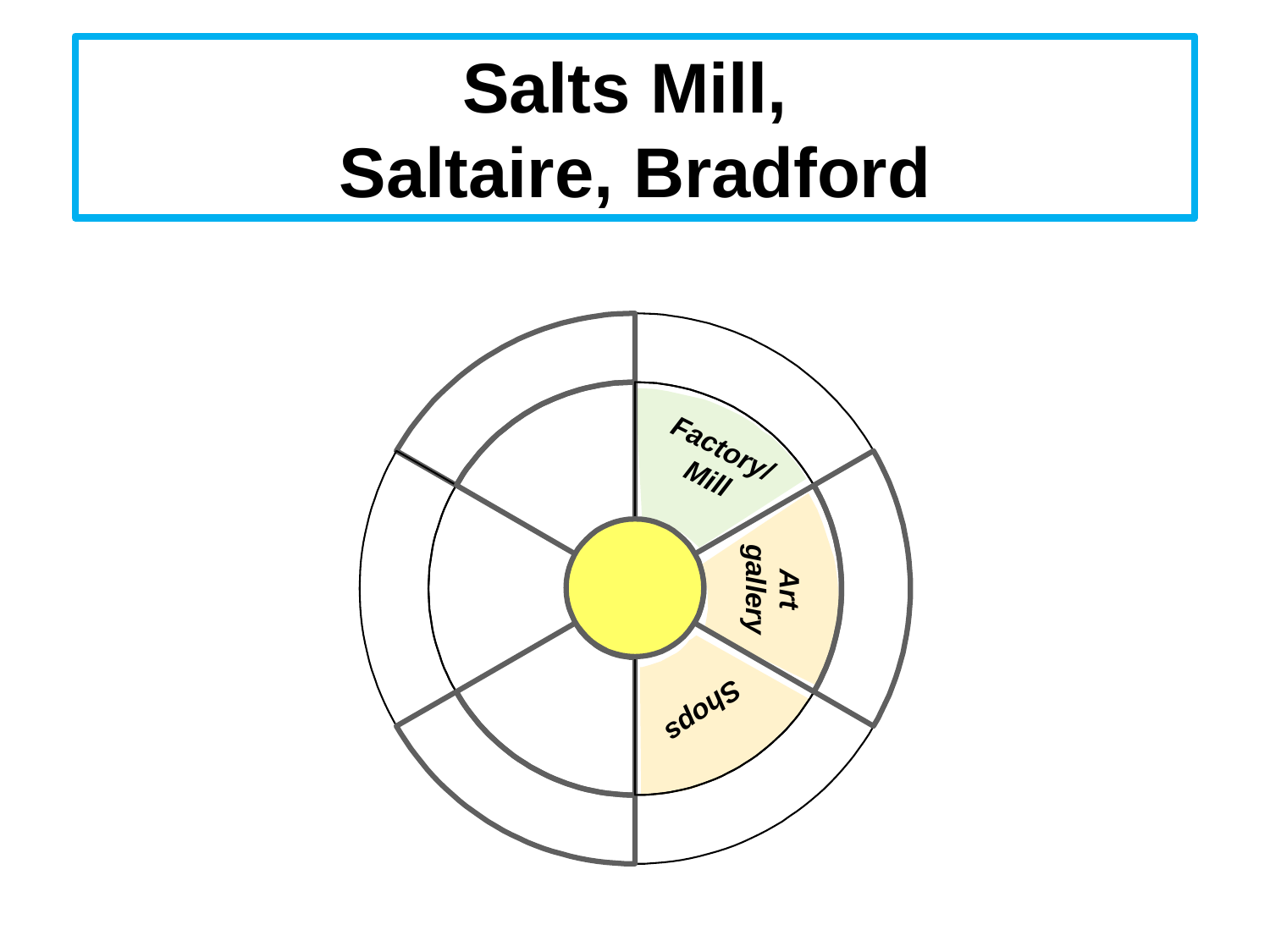

Salts Mill,
Saltaire, Bradford

Factory/
Mill

Art
gallery

Shops